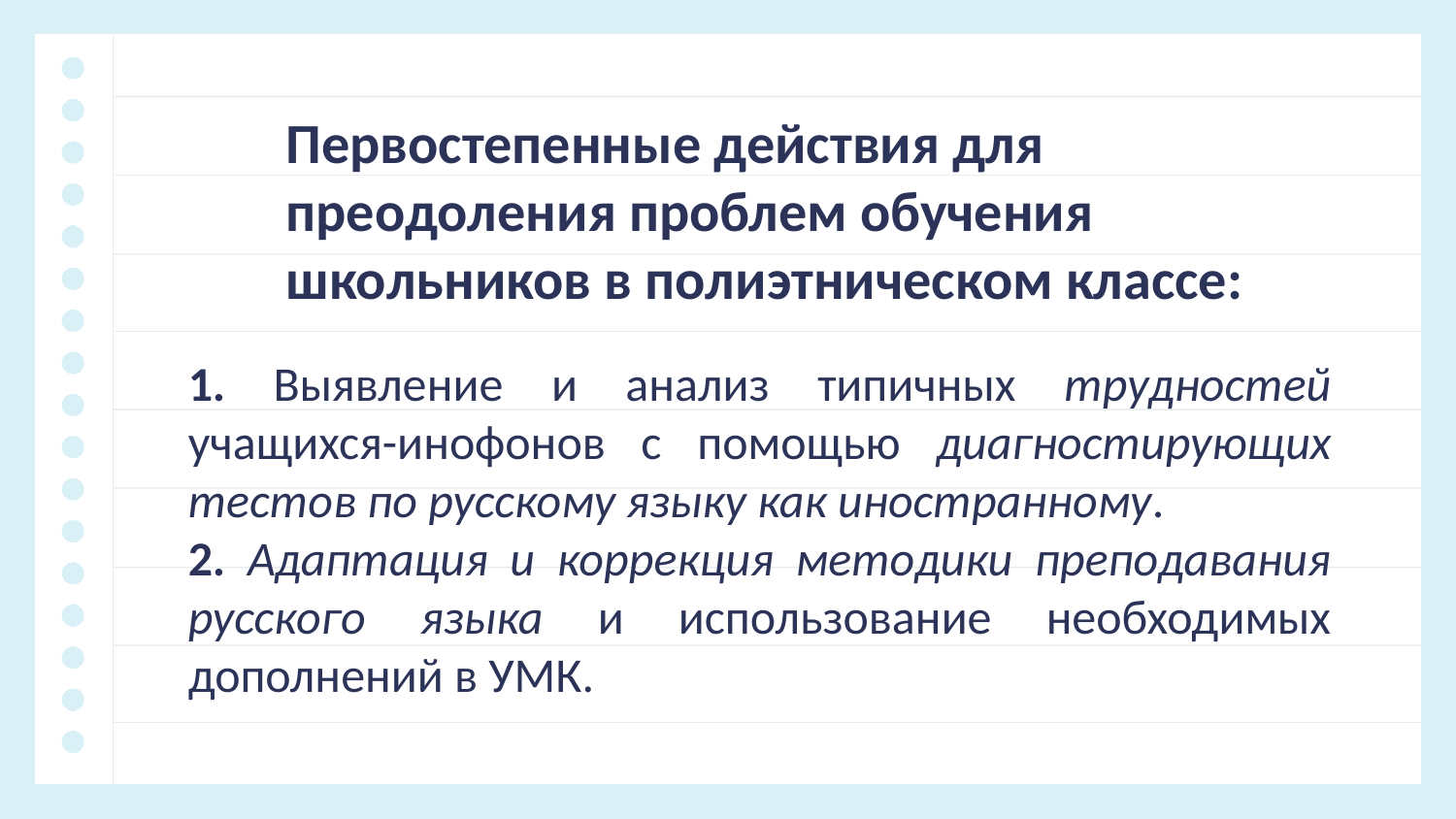

Первостепенные действия для преодоления проблем обучения школьников в полиэтническом классе:
1. Выявление и анализ типичных трудностей учащихся-инофонов с помощью диагностирующих тестов по русскому языку как иностранному.
2. Адаптация и коррекция методики преподавания русского языка и использование необходимых дополнений в УМК.